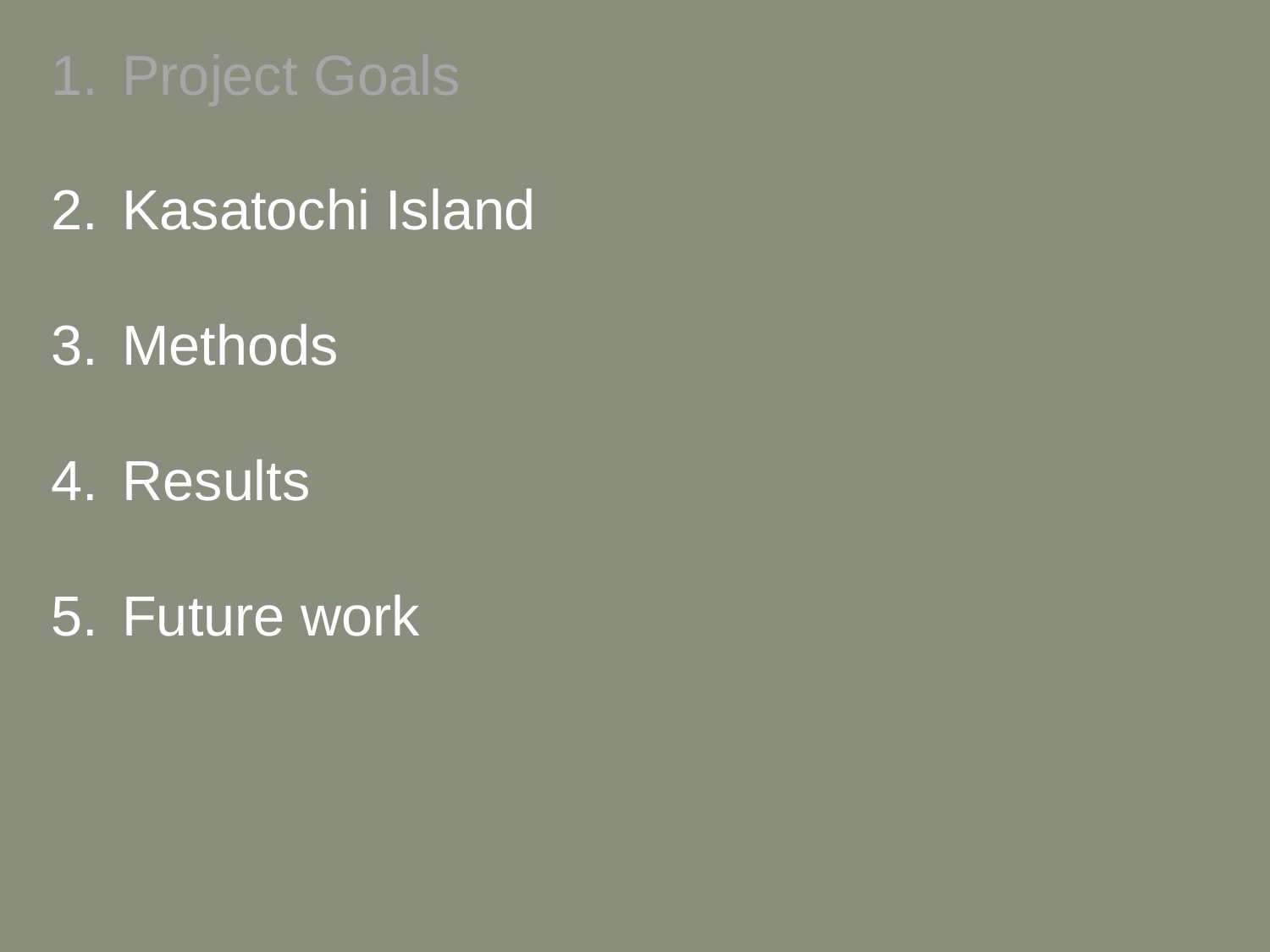

Project Goals

Kasatochi Island

Methods

Results

Future work